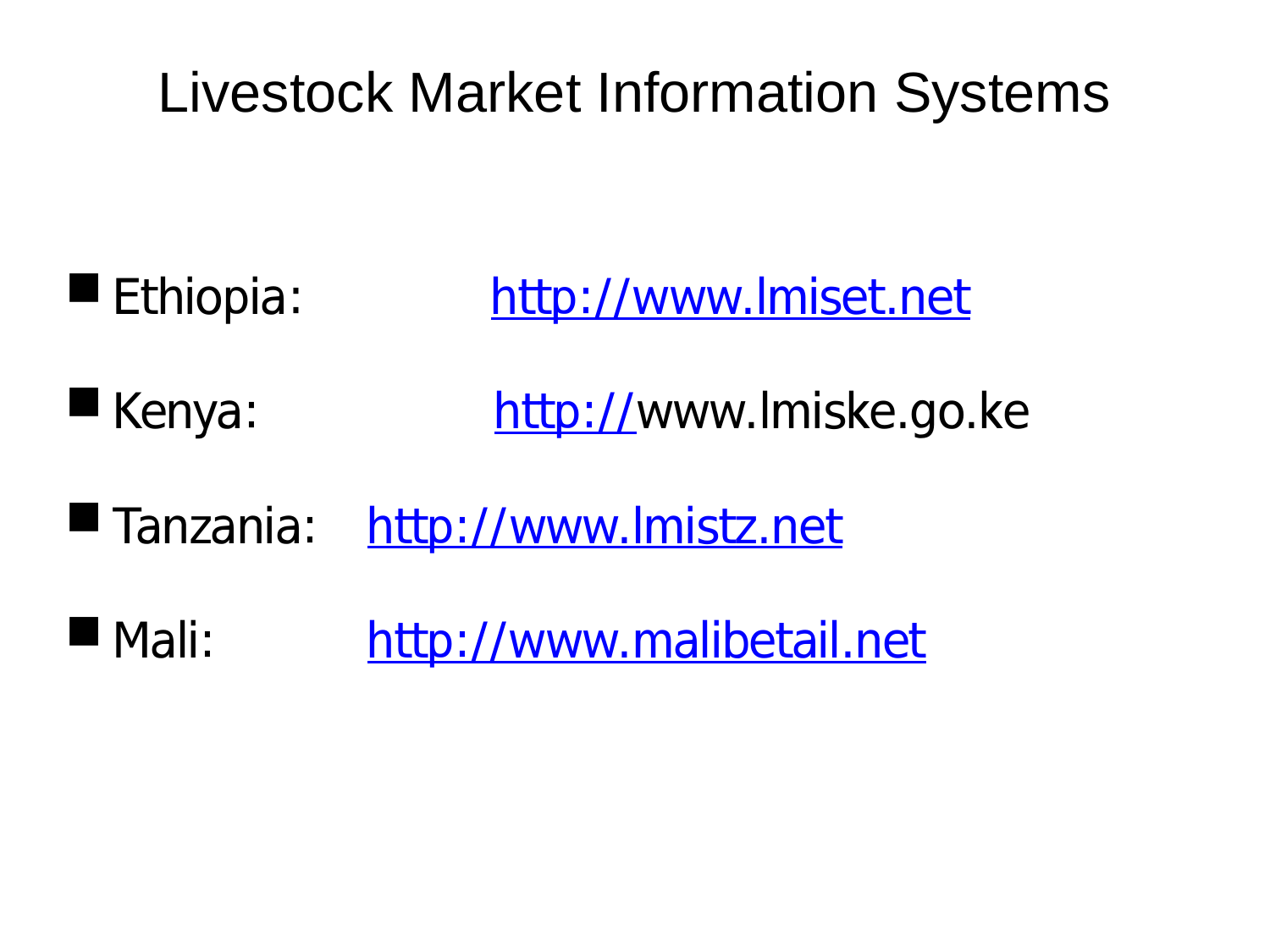

Livestock Market Information Systems

Ethiopia:	        http://www.lmiset.net

Kenya: 		http://www.lmiske.go.ke

Tanzania: 	http://www.lmistz.net

Mali: 		http://www.malibetail.net